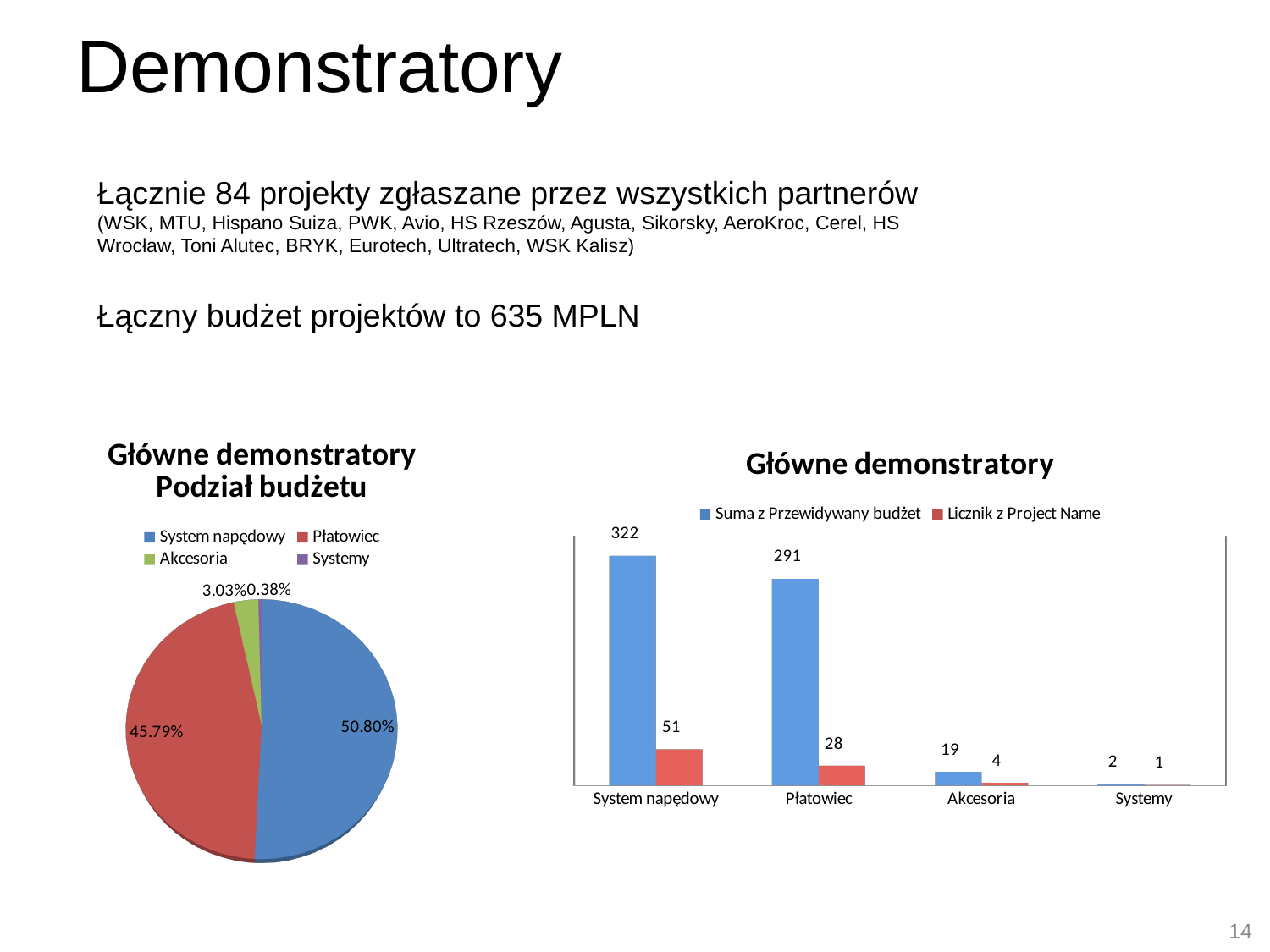

# Demonstratory
Łącznie 84 projekty zgłaszane przez wszystkich partnerów
(WSK, MTU, Hispano Suiza, PWK, Avio, HS Rzeszów, Agusta, Sikorsky, AeroKroc, Cerel, HS Wrocław, Toni Alutec, BRYK, Eurotech, Ultratech, WSK Kalisz)

Łączny budżet projektów to 635 MPLN

[unsupported chart]

[unsupported chart]

14